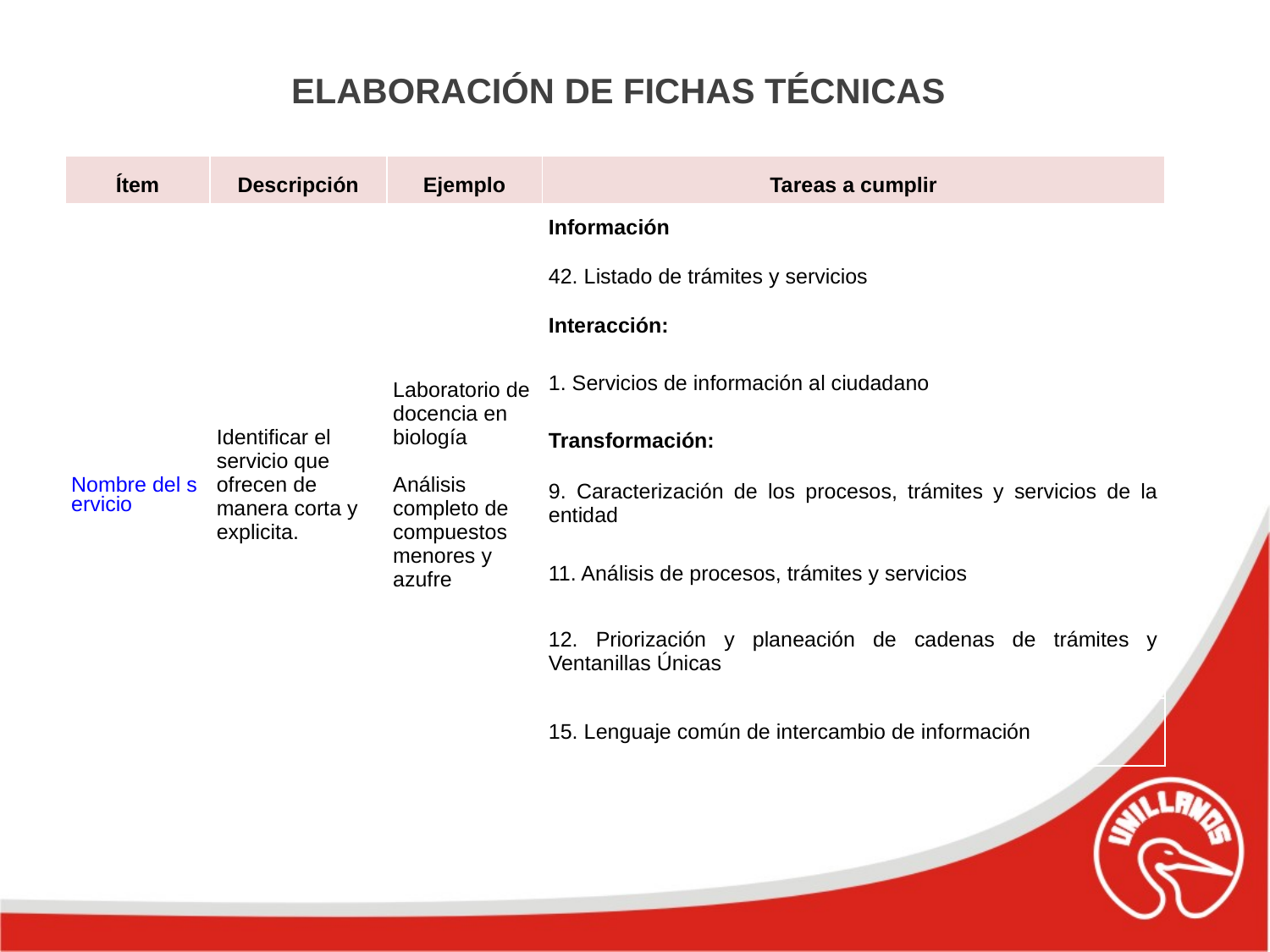

ELABORACIÓN DE FICHAS TÉCNICAS

| Ítem | Descripción | Ejemplo | Tareas a cumplir |
| --- | --- | --- | --- |
| Nombre del servicio | Identificar el servicio que ofrecen de manera corta y explicita. | Laboratorio de docencia en biología Análisis completo de compuestos menores y azufre | Información |
|  |  |  | 42. Listado de trámites y servicios |
|  |  |  | Interacción: |
|  |  |  | 1. Servicios de información al ciudadano |
|  |  |  | Transformación: |
|  |  |  | 9. Caracterización de los procesos, trámites y servicios de la entidad |
|  |  |  | 11. Análisis de procesos, trámites y servicios |
|  |  |  | 12. Priorización y planeación de cadenas de trámites y Ventanillas Únicas |
|  |  |  | 15. Lenguaje común de intercambio de información |